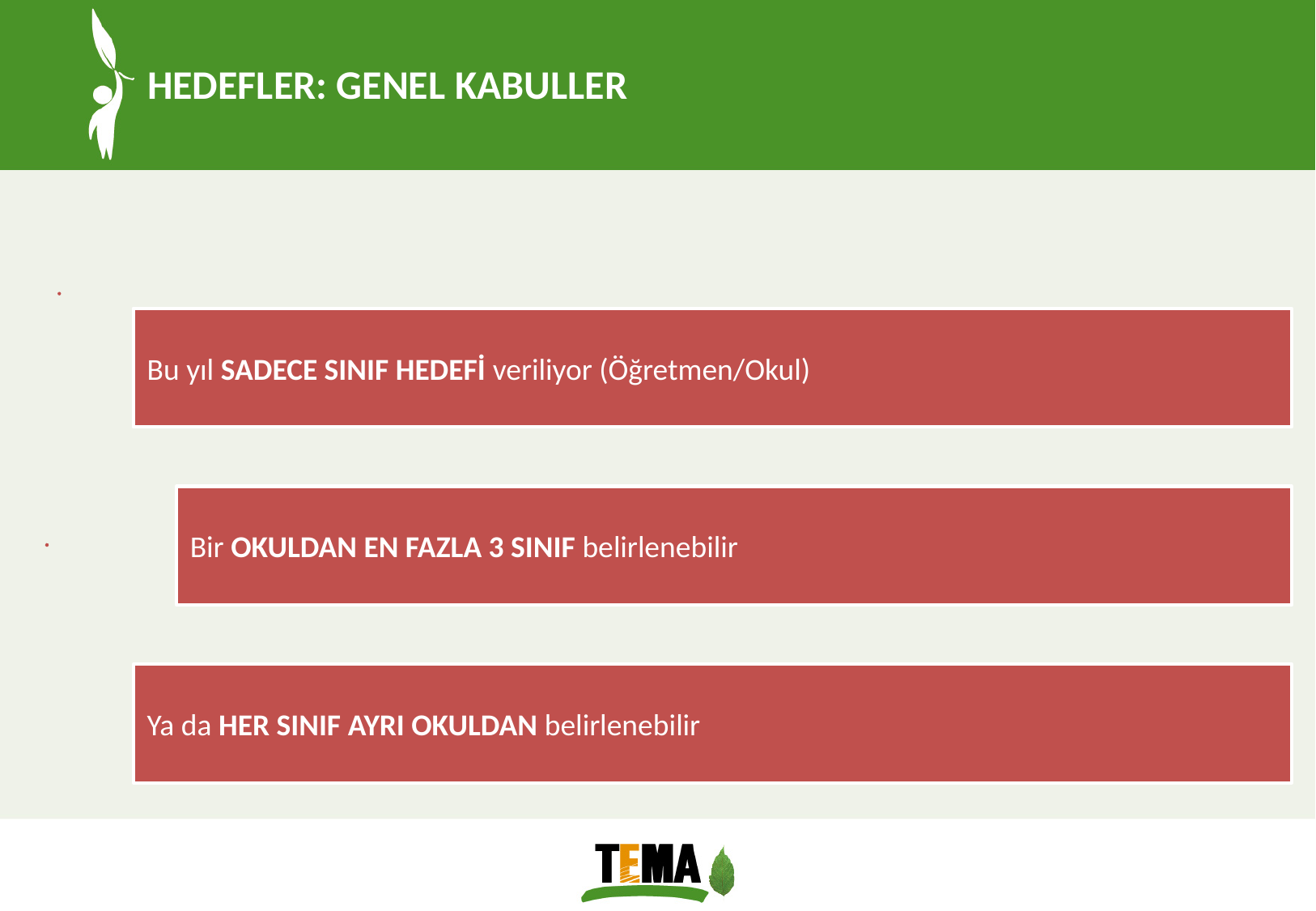

HEDEFLER: GENEL KABULLER
Bu yıl SADECE SINIF HEDEFİ veriliyor (Öğretmen/Okul)
Bir OKULDAN EN FAZLA 3 SINIF belirlenebilir
Ya da HER SINIF AYRI OKULDAN belirlenebilir